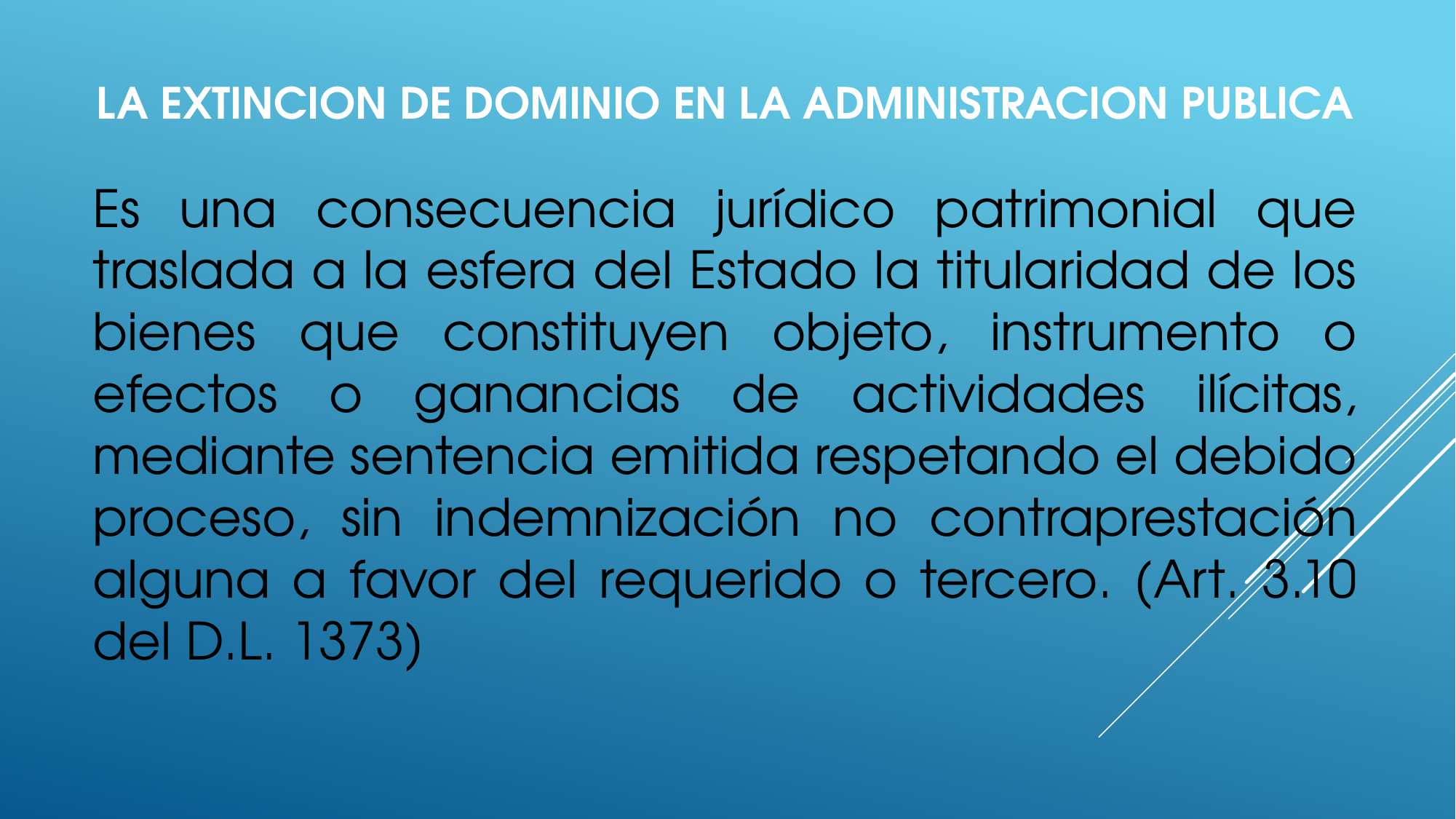

# LA EXTINCION DE DOMINIO EN LA ADMINISTRACION PUBLICA
Es una consecuencia jurídico patrimonial que traslada a la esfera del Estado la titularidad de los bienes que constituyen objeto, instrumento o efectos o ganancias de actividades ilícitas, mediante sentencia emitida respetando el debido proceso, sin indemnización no contraprestación alguna a favor del requerido o tercero. (Art. 3.10 del D.L. 1373)